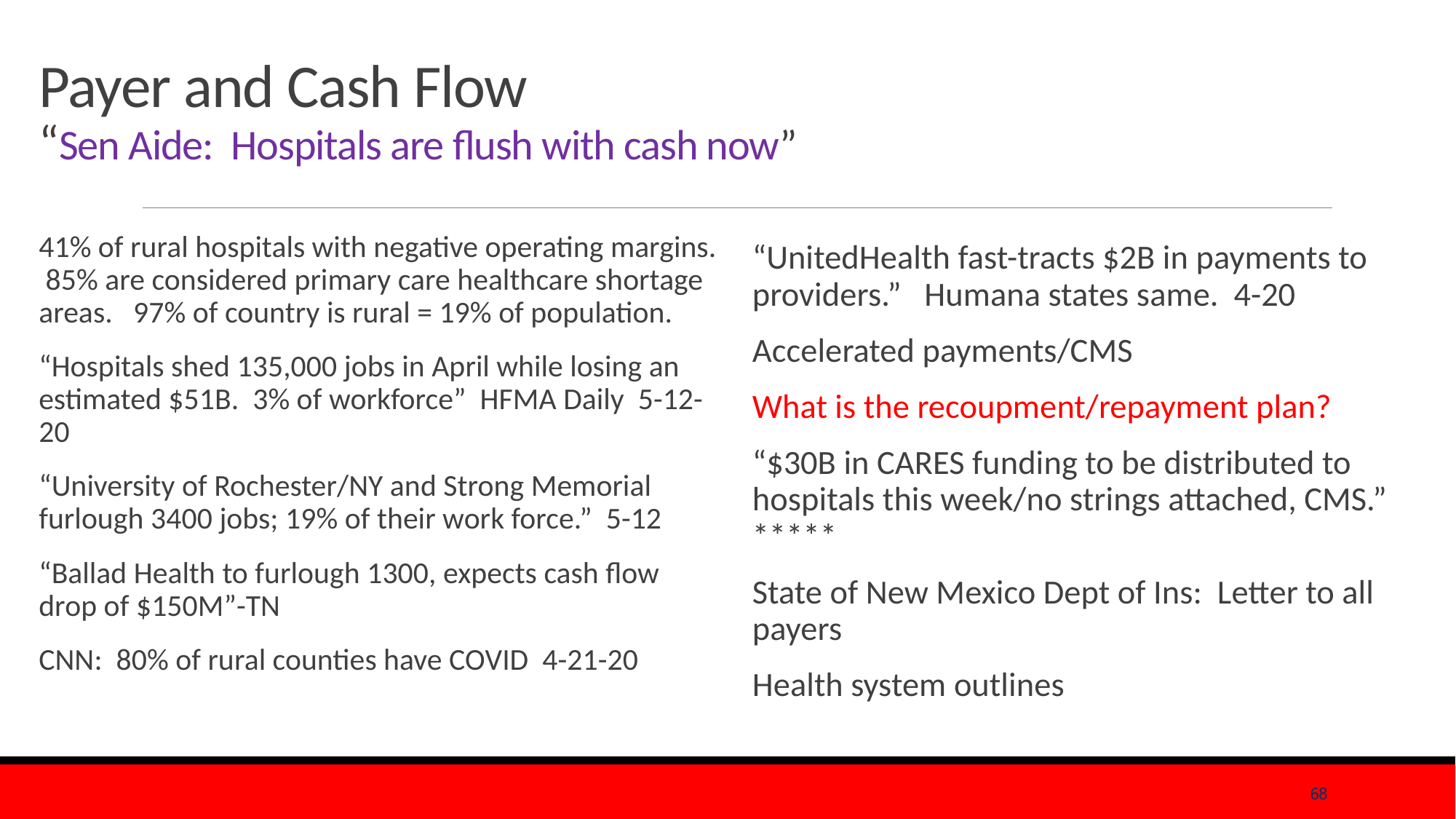

# Payer and Cash Flow “Sen Aide:  Hospitals are flush with cash now”
41% of rural hospitals with negative operating margins.  85% are considered primary care healthcare shortage areas.   97% of country is rural = 19% of population.
“Hospitals shed 135,000 jobs in April while losing an estimated $51B.  3% of workforce”  HFMA Daily  5-12-20
“University of Rochester/NY and Strong Memorial furlough 3400 jobs; 19% of their work force.”  5-12
“Ballad Health to furlough 1300, expects cash flow drop of $150M”-TN
CNN:  80% of rural counties have COVID  4-21-20
“UnitedHealth fast-tracts $2B in payments to providers.”   Humana states same.  4-20
Accelerated payments/CMS
What is the recoupment/repayment plan?
“$30B in CARES funding to be distributed to hospitals this week/no strings attached, CMS.”   *****
State of New Mexico Dept of Ins:  Letter to all payers
Health system outlines
68